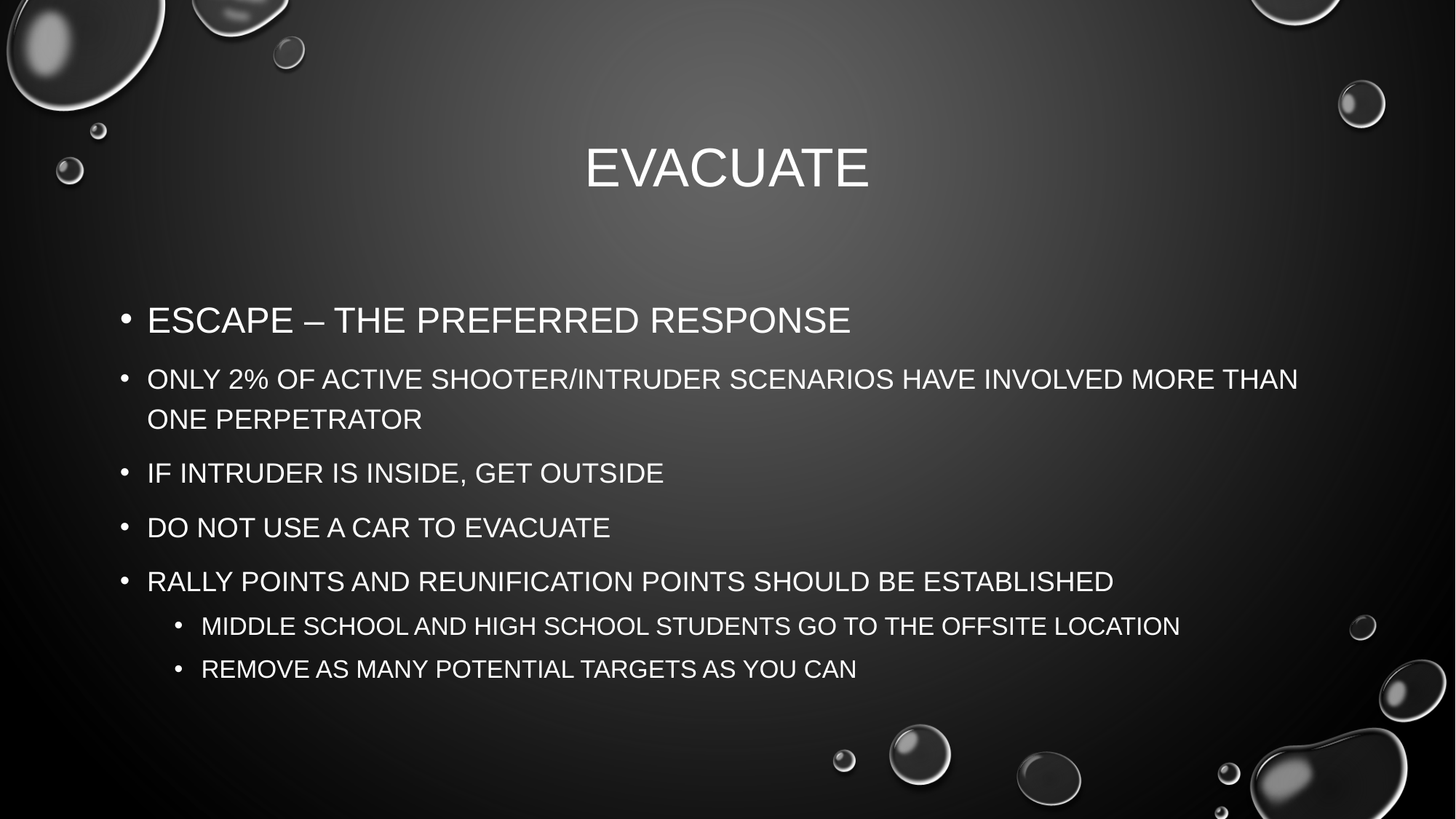

# EVACUATE
Escape – the preferred response
Only 2% of active shooter/intruder scenarios have involved more than one perpetrator
If intruder is inside, get outside
Do not use a car to evacuate
Rally Points and Reunification points should be established
Middle School and high school students go to the offsite location
Remove as many potential targets as you can